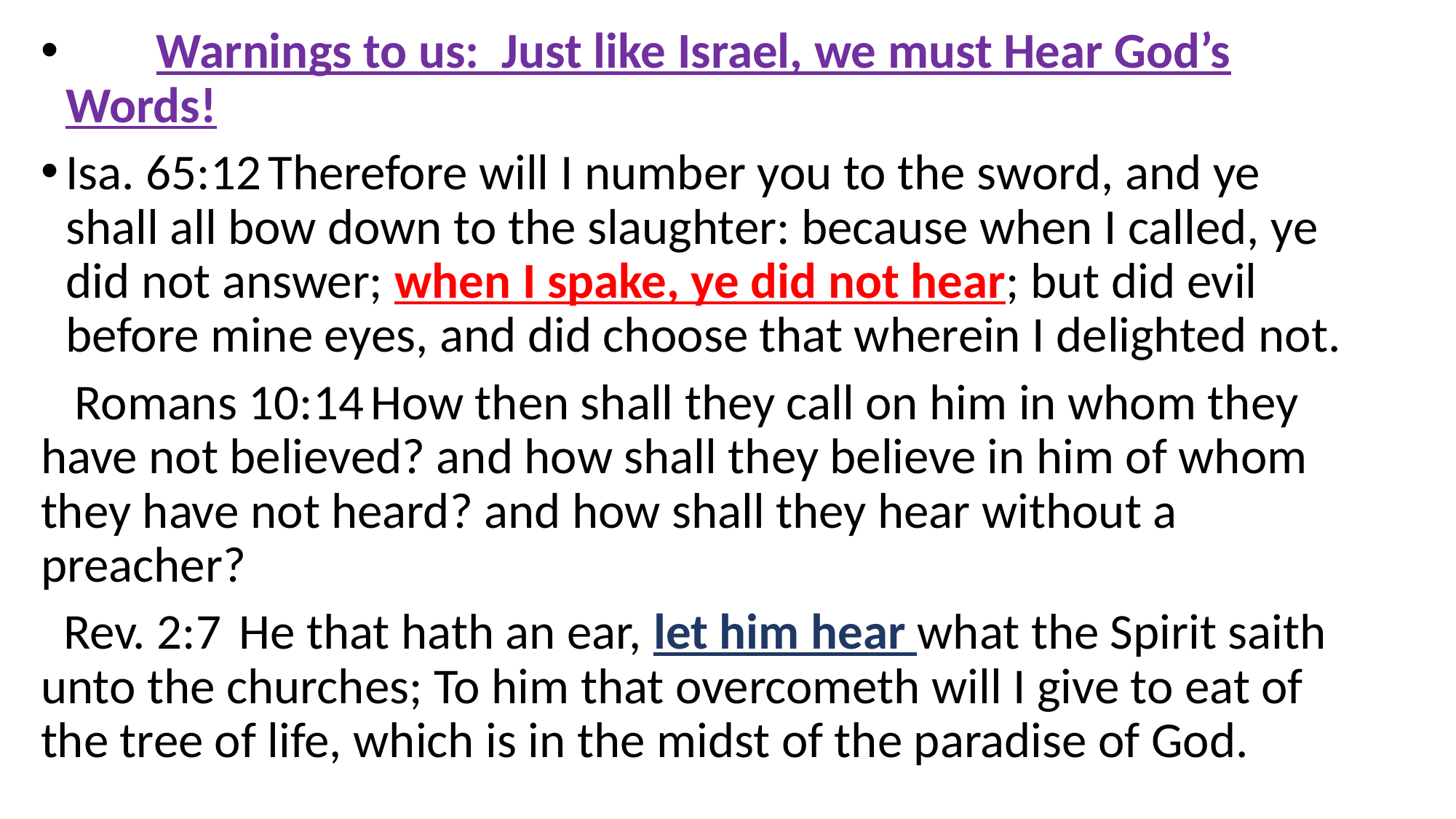

Warnings to us:  Just like Israel, we must Hear God’s Words!
Isa. 65:12 Therefore will I number you to the sword, and ye shall all bow down to the slaughter: because when I called, ye did not answer; when I spake, ye did not hear; but did evil before mine eyes, and did choose that wherein I delighted not.
   Romans 10:14 How then shall they call on him in whom they have not believed? and how shall they believe in him of whom they have not heard? and how shall they hear without a preacher?
  Rev. 2:7  He that hath an ear, let him hear what the Spirit saith unto the churches; To him that overcometh will I give to eat of the tree of life, which is in the midst of the paradise of God.